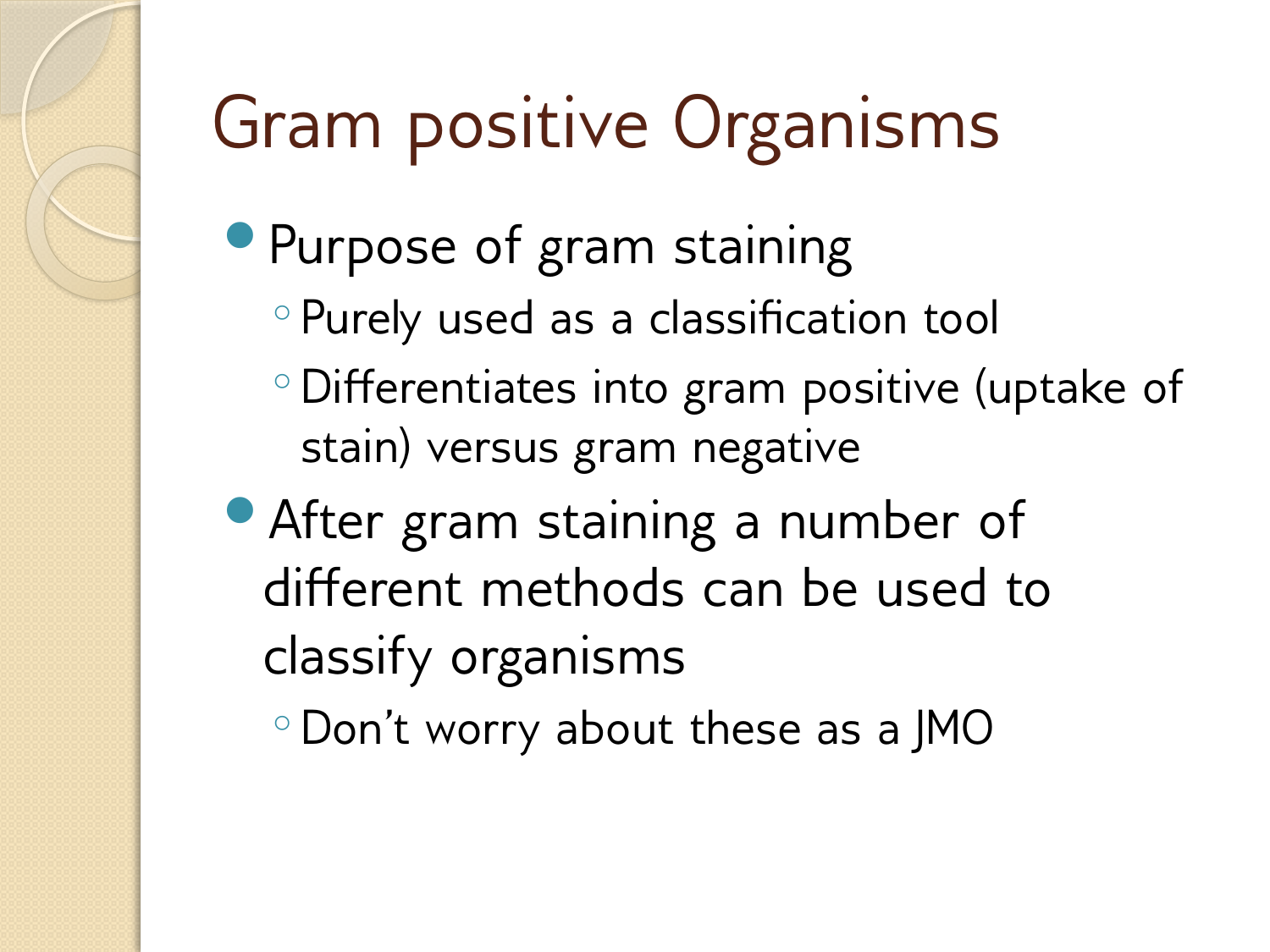

# Gram positive Organisms
Purpose of gram staining
Purely used as a classification tool
Differentiates into gram positive (uptake of stain) versus gram negative
After gram staining a number of different methods can be used to classify organisms
Don’t worry about these as a JMO